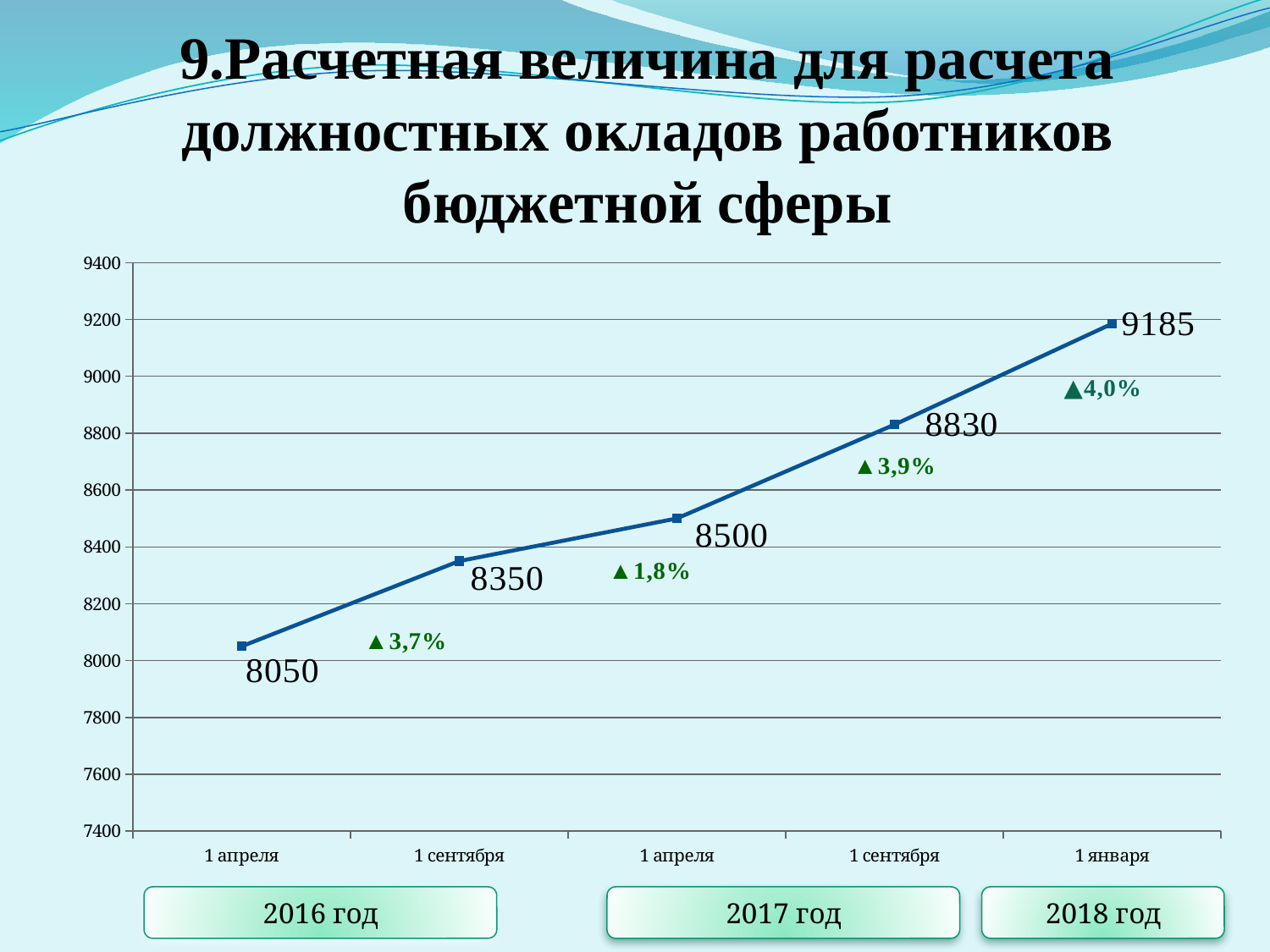

# 9.Расчетная величина для расчета должностных окладов работников бюджетной сферы

### Chart

| Category |  |
|---|---|
| 1 апреля | 8050.0 |
| 1 сентября | 8350.0 |
| 1 апреля | 8500.0 |
| 1 сентября | 8830.0 |
| 1 января | 9185.0 |